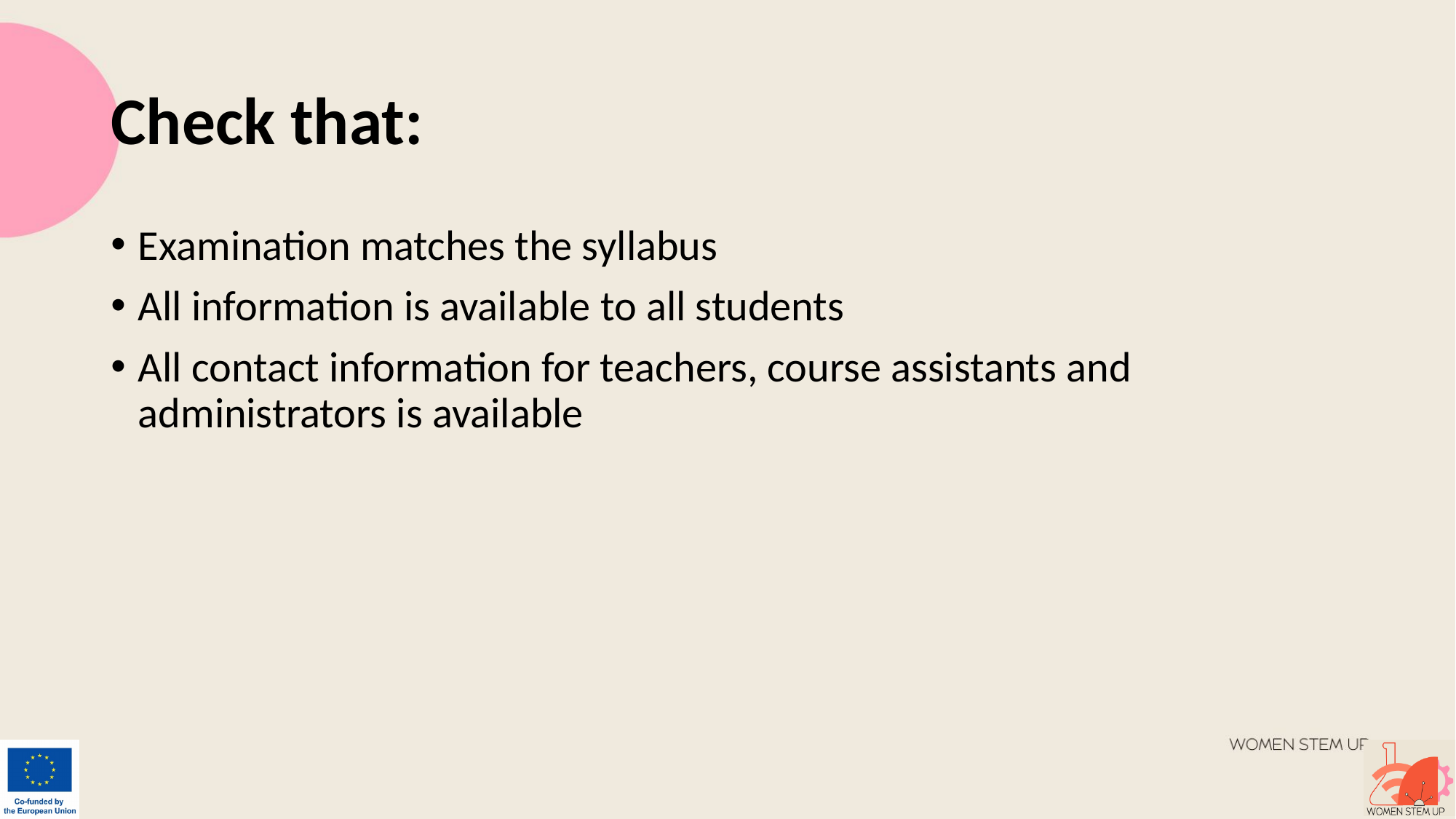

# Check that:
Examination matches the syllabus
All information is available to all students
All contact information for teachers, course assistants and administrators is available